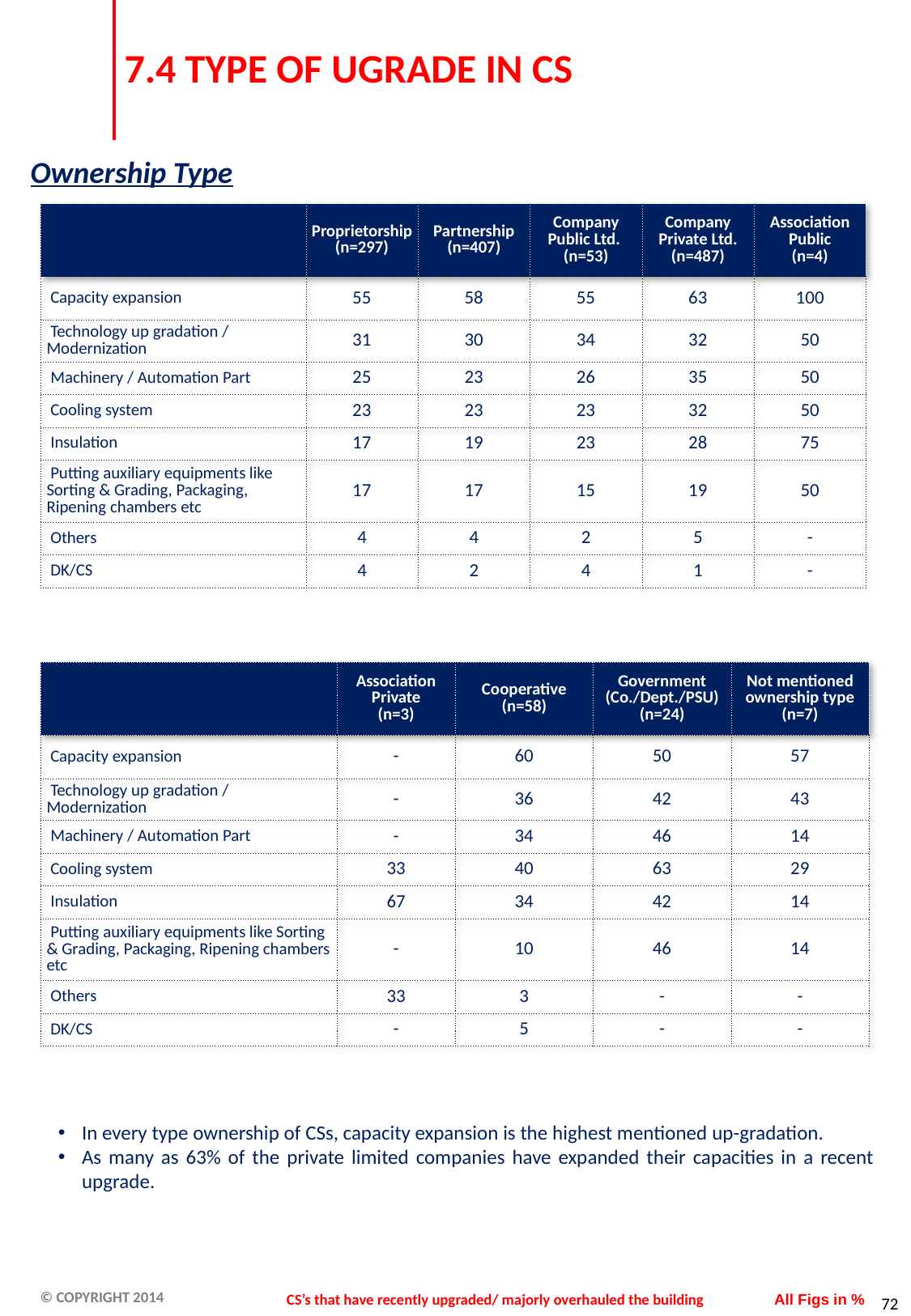

# 7.4 TYPE OF UGRADE IN CS
Ownership Type
|  | Proprietorship (n=297) | Partnership (n=407) | Company Public Ltd. (n=53) | Company Private Ltd. (n=487) | Association Public (n=4) |
| --- | --- | --- | --- | --- | --- |
| Capacity expansion | 55 | 58 | 55 | 63 | 100 |
| Technology up gradation / Modernization | 31 | 30 | 34 | 32 | 50 |
| Machinery / Automation Part | 25 | 23 | 26 | 35 | 50 |
| Cooling system | 23 | 23 | 23 | 32 | 50 |
| Insulation | 17 | 19 | 23 | 28 | 75 |
| Putting auxiliary equipments like Sorting & Grading, Packaging, Ripening chambers etc | 17 | 17 | 15 | 19 | 50 |
| Others | 4 | 4 | 2 | 5 | - |
| DK/CS | 4 | 2 | 4 | 1 | - |
|  | Association Private (n=3) | Cooperative (n=58) | Government (Co./Dept./PSU) (n=24) | Not mentioned ownership type (n=7) |
| --- | --- | --- | --- | --- |
| Capacity expansion | - | 60 | 50 | 57 |
| Technology up gradation / Modernization | - | 36 | 42 | 43 |
| Machinery / Automation Part | - | 34 | 46 | 14 |
| Cooling system | 33 | 40 | 63 | 29 |
| Insulation | 67 | 34 | 42 | 14 |
| Putting auxiliary equipments like Sorting & Grading, Packaging, Ripening chambers etc | - | 10 | 46 | 14 |
| Others | 33 | 3 | - | - |
| DK/CS | - | 5 | - | - |
In every type ownership of CSs, capacity expansion is the highest mentioned up-gradation.
As many as 63% of the private limited companies have expanded their capacities in a recent upgrade.
CS’s that have recently upgraded/ majorly overhauled the building
All Figs in %